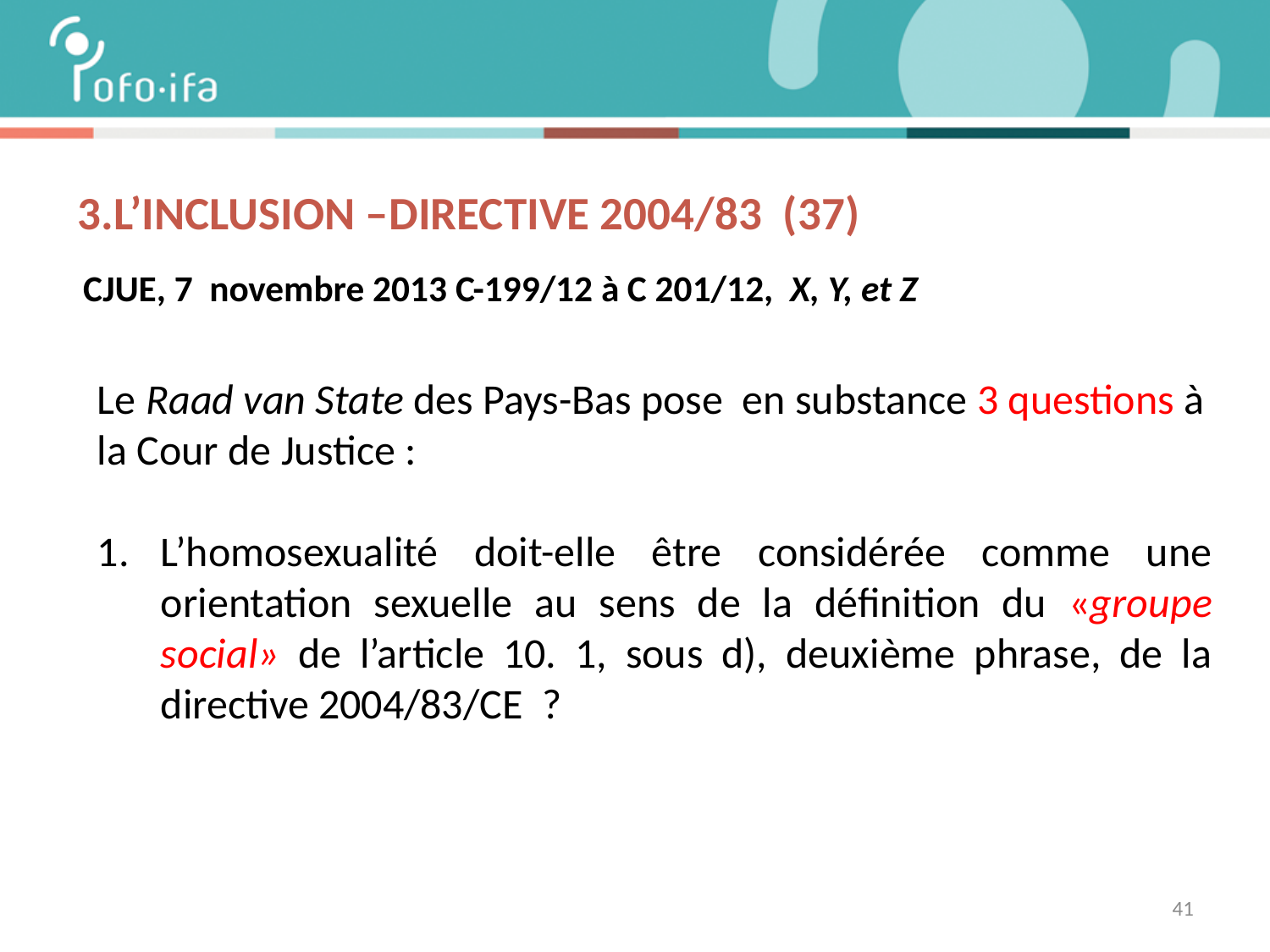

# 3.L’inclusion –DIRECTIVE 2004/83  (37)

 CJUE, 7  novembre 2013 C-199/12 à C 201/12,  X, Y, et Z

Le Raad van State des Pays-Bas pose  en substance 3 questions à la Cour de Justice :

L’homosexualité doit-elle être considérée comme une orientation sexuelle au sens de la définition du «groupe social» de l’article 10. 1, sous d), deuxième phrase, de la directive 2004/83/CE  ?

41